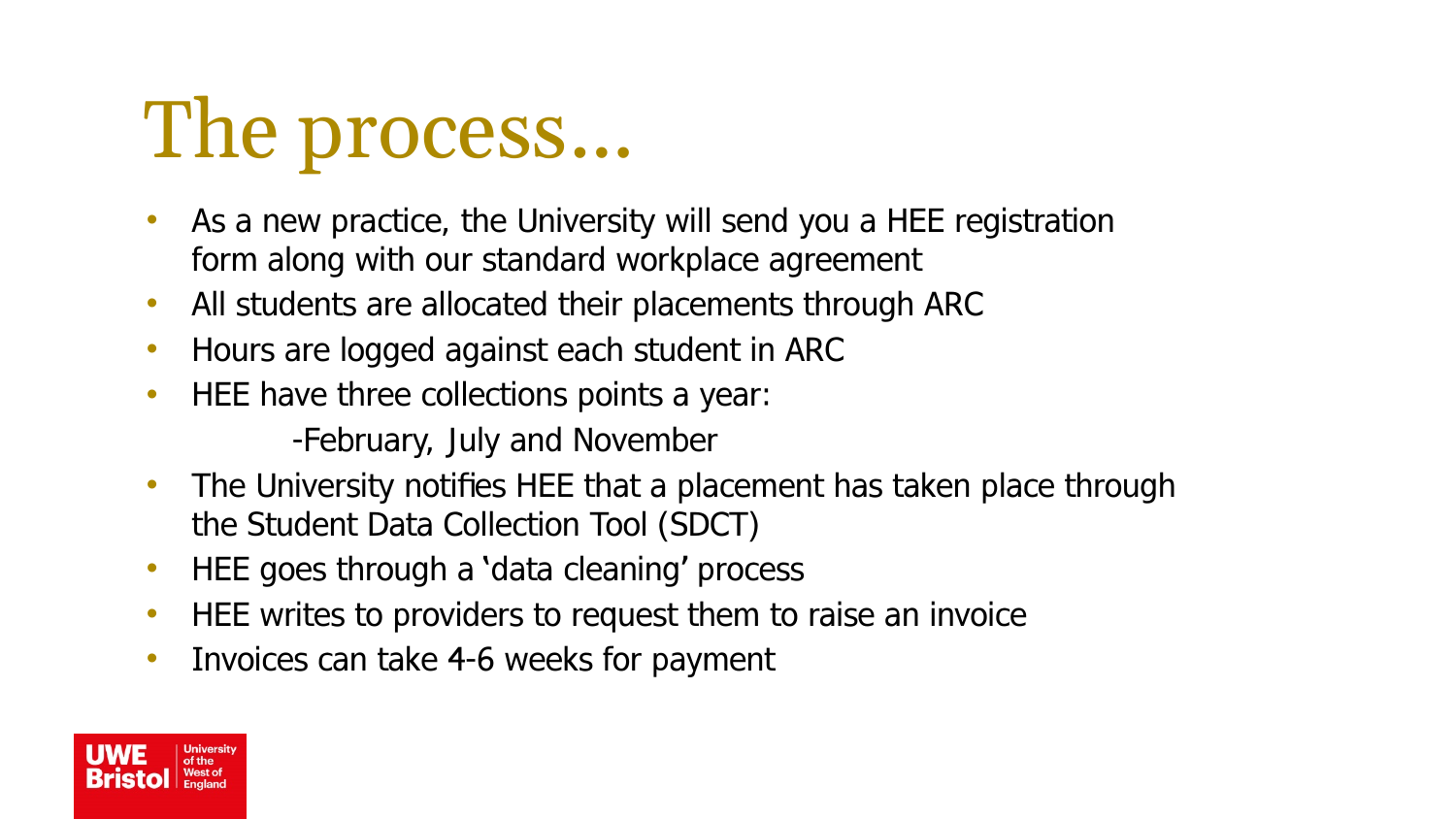

The process…
As a new practice, the University will send you a HEE registration form along with our standard workplace agreement
All students are allocated their placements through ARC
Hours are logged against each student in ARC
HEE have three collections points a year:
	-February, July and November
The University notifies HEE that a placement has taken place through the Student Data Collection Tool (SDCT)
HEE goes through a ‘data cleaning’ process
HEE writes to providers to request them to raise an invoice
Invoices can take 4-6 weeks for payment